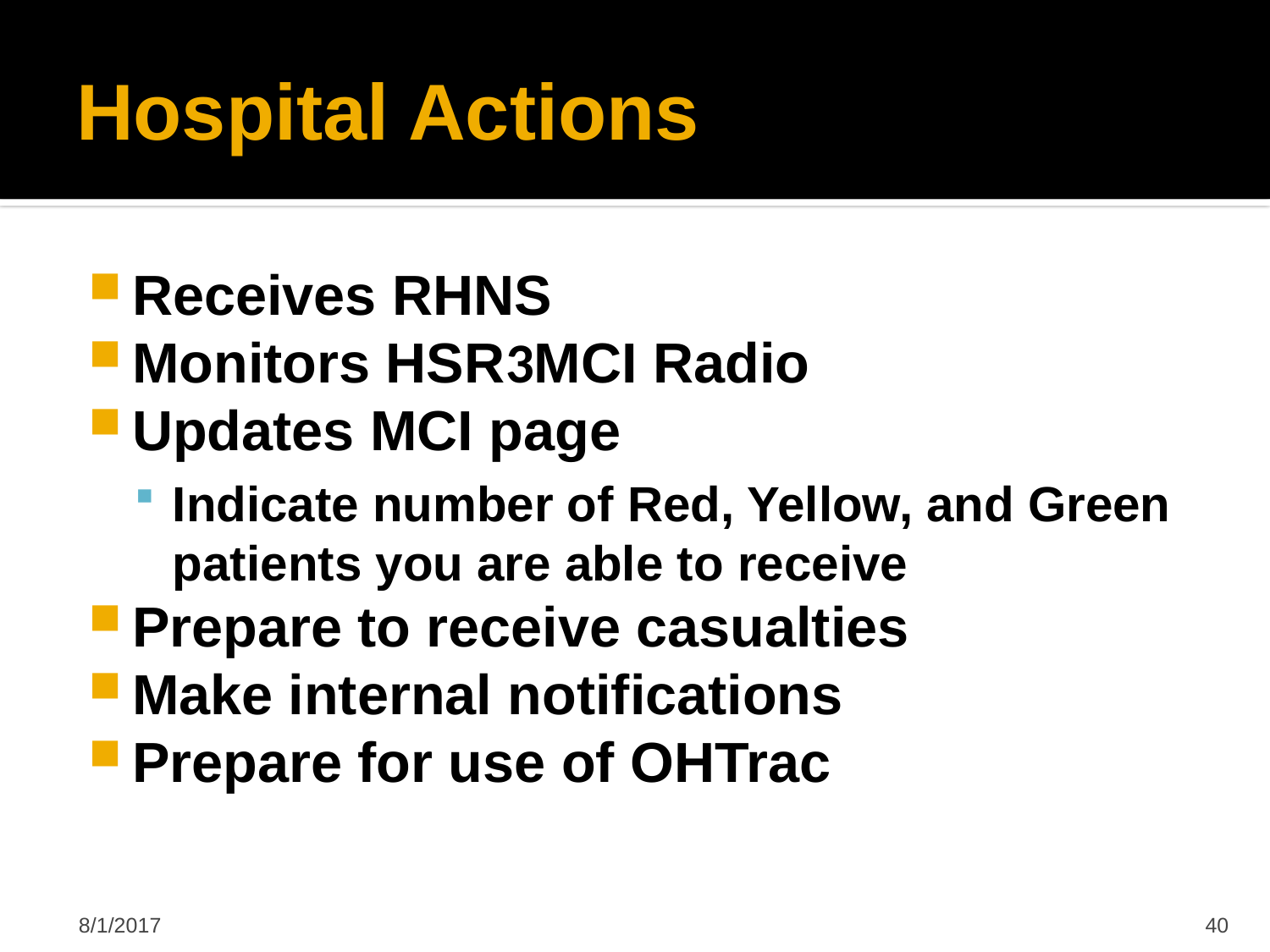

# Hospital Actions
Receives RHNS
Monitors HSR3MCI Radio
Updates MCI page
Indicate number of Red, Yellow, and Green patients you are able to receive
Prepare to receive casualties
Make internal notifications
Prepare for use of OHTrac
8/1/2017

40